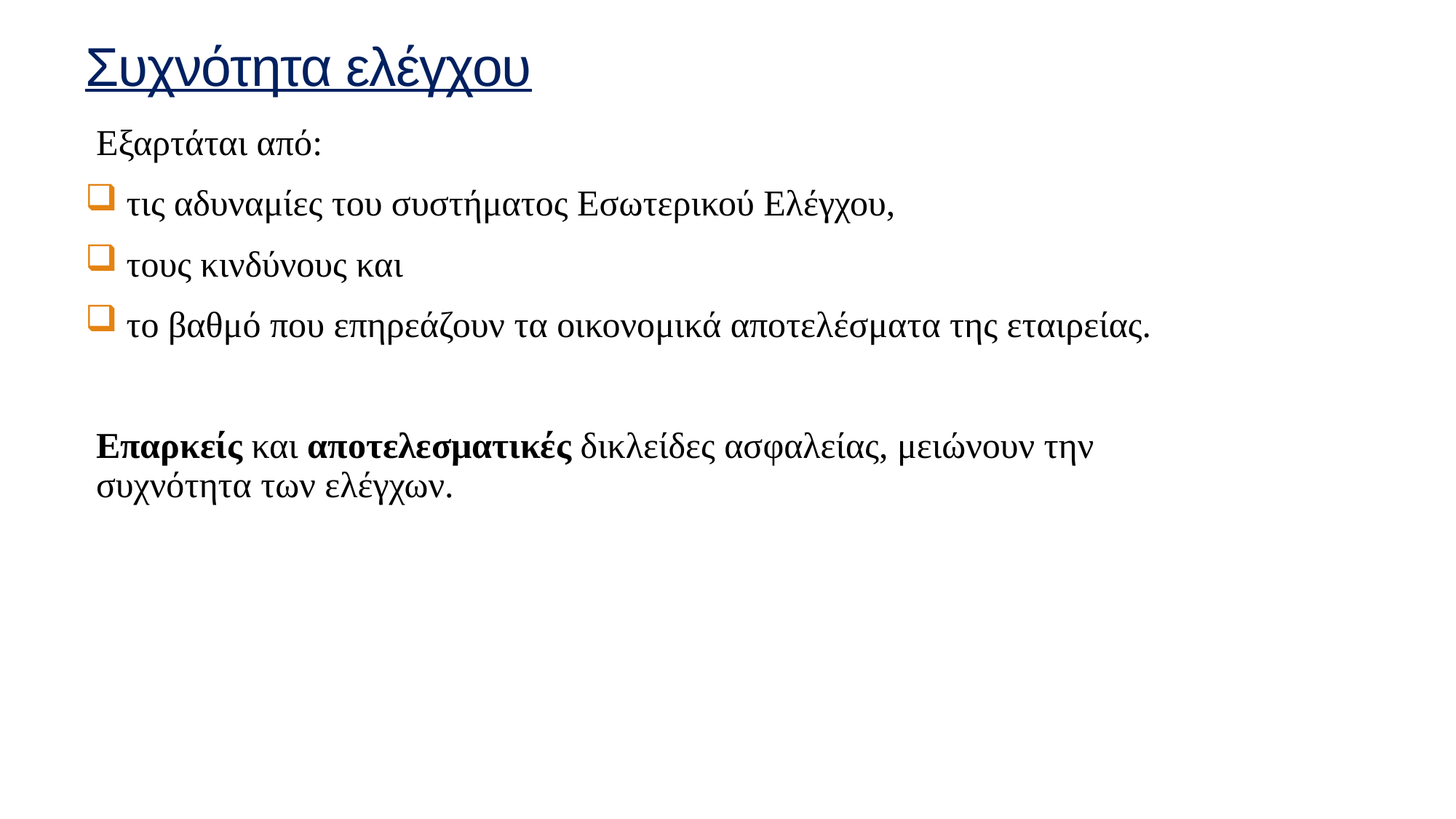

# Συχνότητα ελέγχου
Εξαρτάται από:
τις αδυναμίες του συστήματος Εσωτερικού Ελέγχου,
τους κινδύνους και
το βαθμό που επηρεάζουν τα οικονομικά αποτελέσματα της εταιρείας.

Επαρκείς και αποτελεσματικές δικλείδες ασφαλείας, μειώνουν την συχνότητα των ελέγχων.